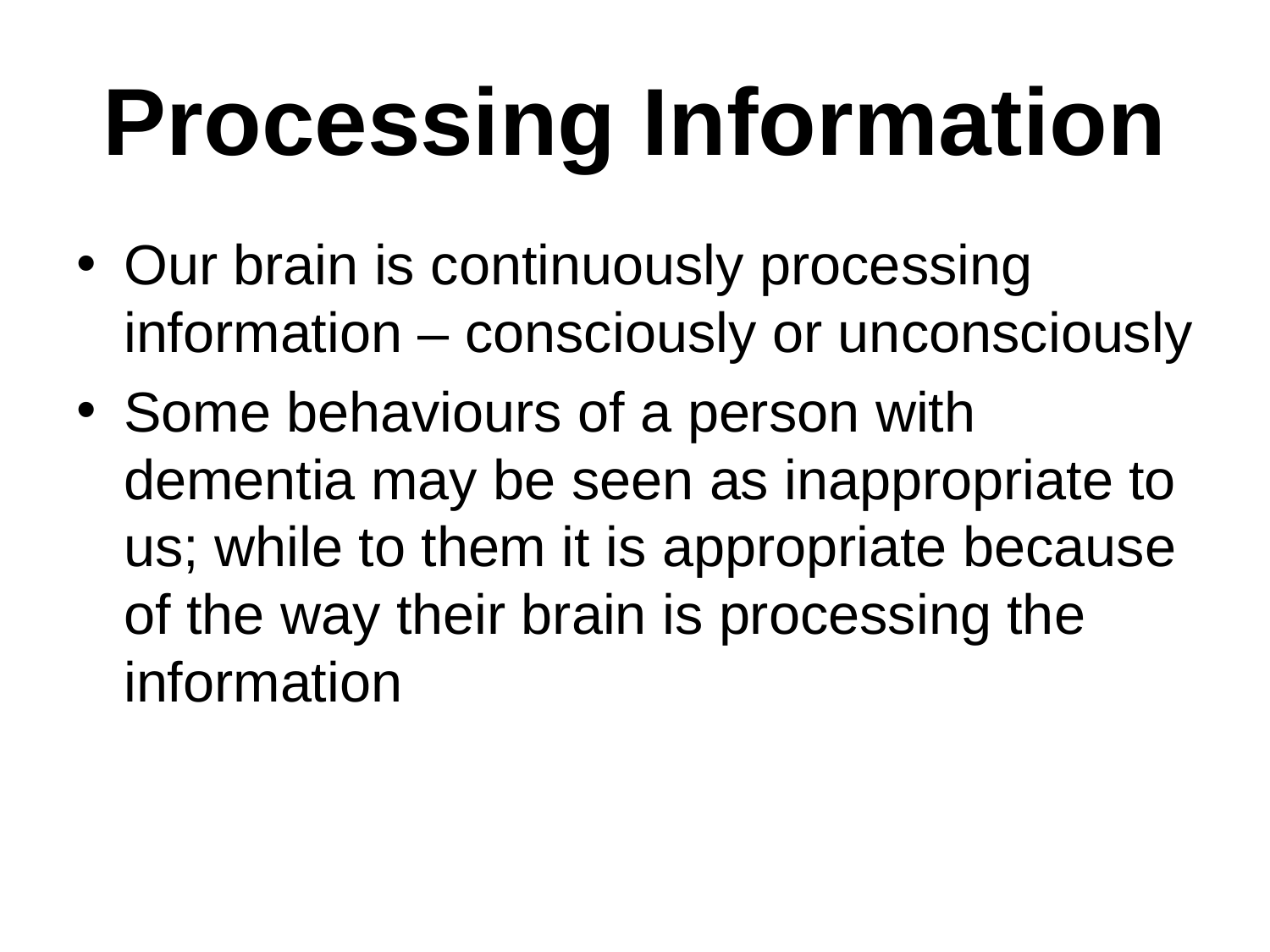

# Processing Information
Our brain is continuously processing information – consciously or unconsciously
Some behaviours of a person with dementia may be seen as inappropriate to us; while to them it is appropriate because of the way their brain is processing the information